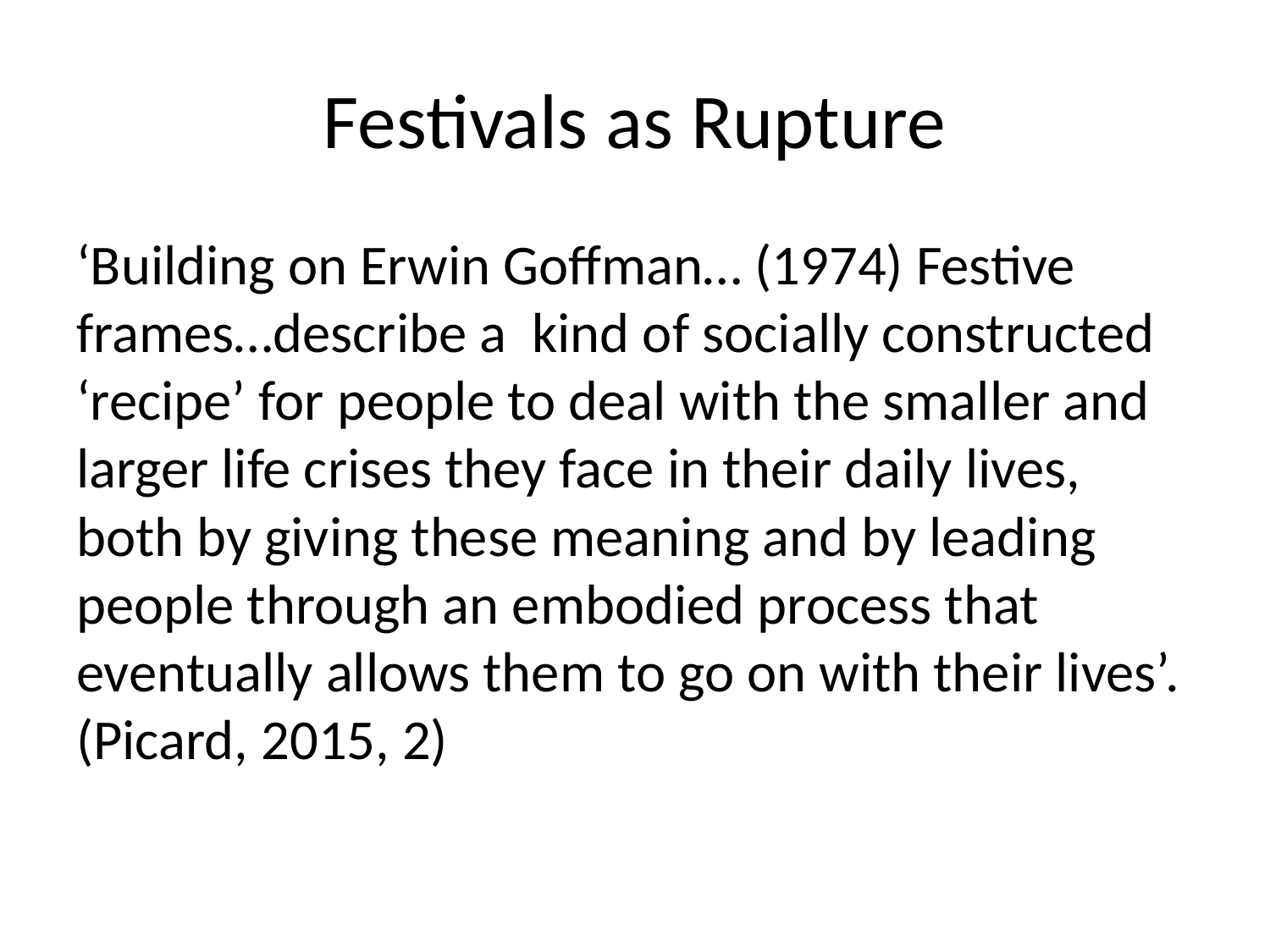

# Festivals as Rupture
‘Building on Erwin Goffman… (1974) Festive frames…describe a  kind of socially constructed ‘recipe’ for people to deal with the smaller and larger life crises they face in their daily lives, both by giving these meaning and by leading people through an embodied process that eventually allows them to go on with their lives’. (Picard, 2015, 2)